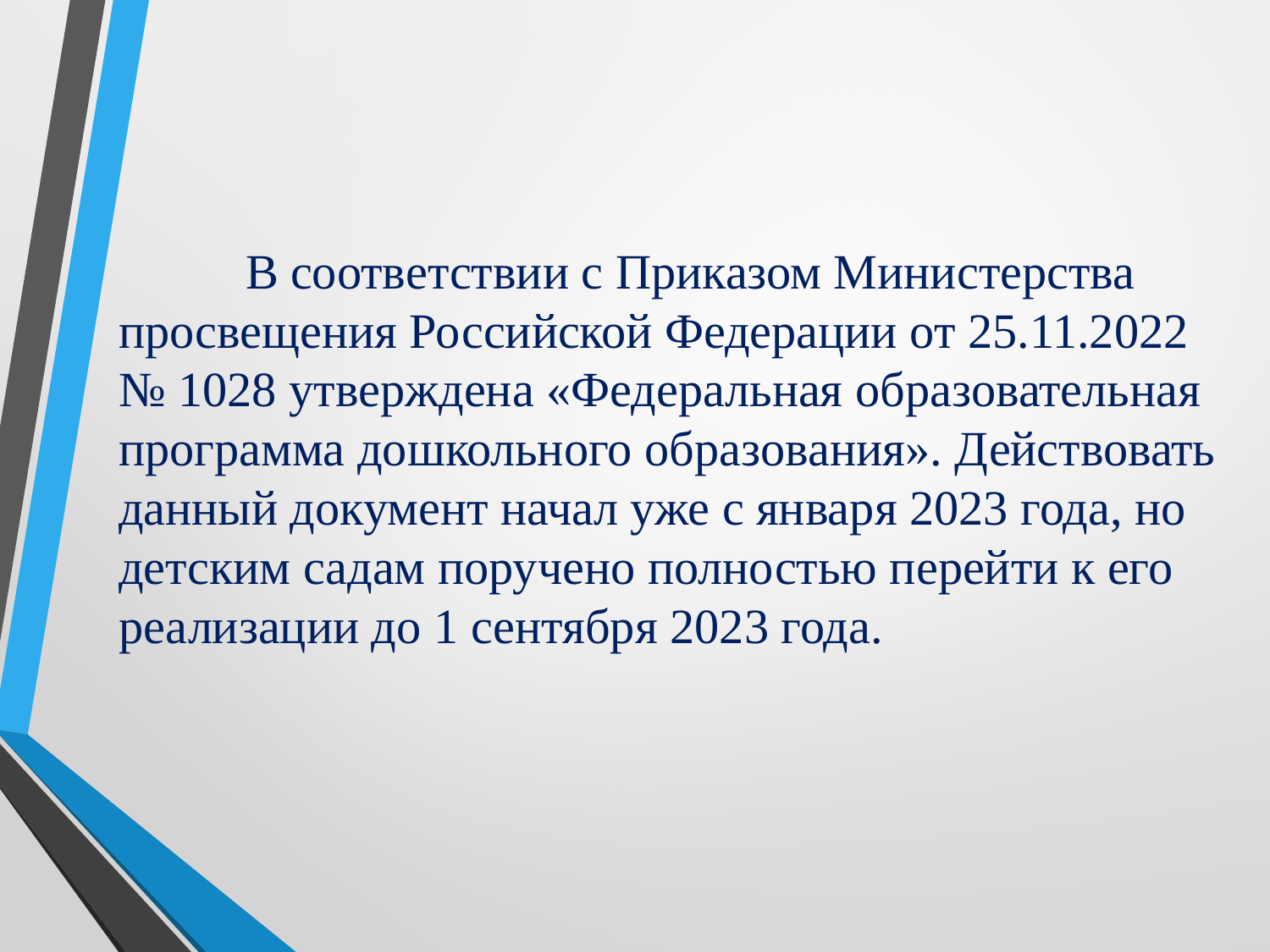

# В соответствии с Приказом Министерства просвещения Российской Федерации от 25.11.2022 № 1028 утверждена «Федеральная образовательная программа дошкольного образования». Действовать данный документ начал уже с января 2023 года, но детским садам поручено полностью перейти к его реализации до 1 сентября 2023 года.